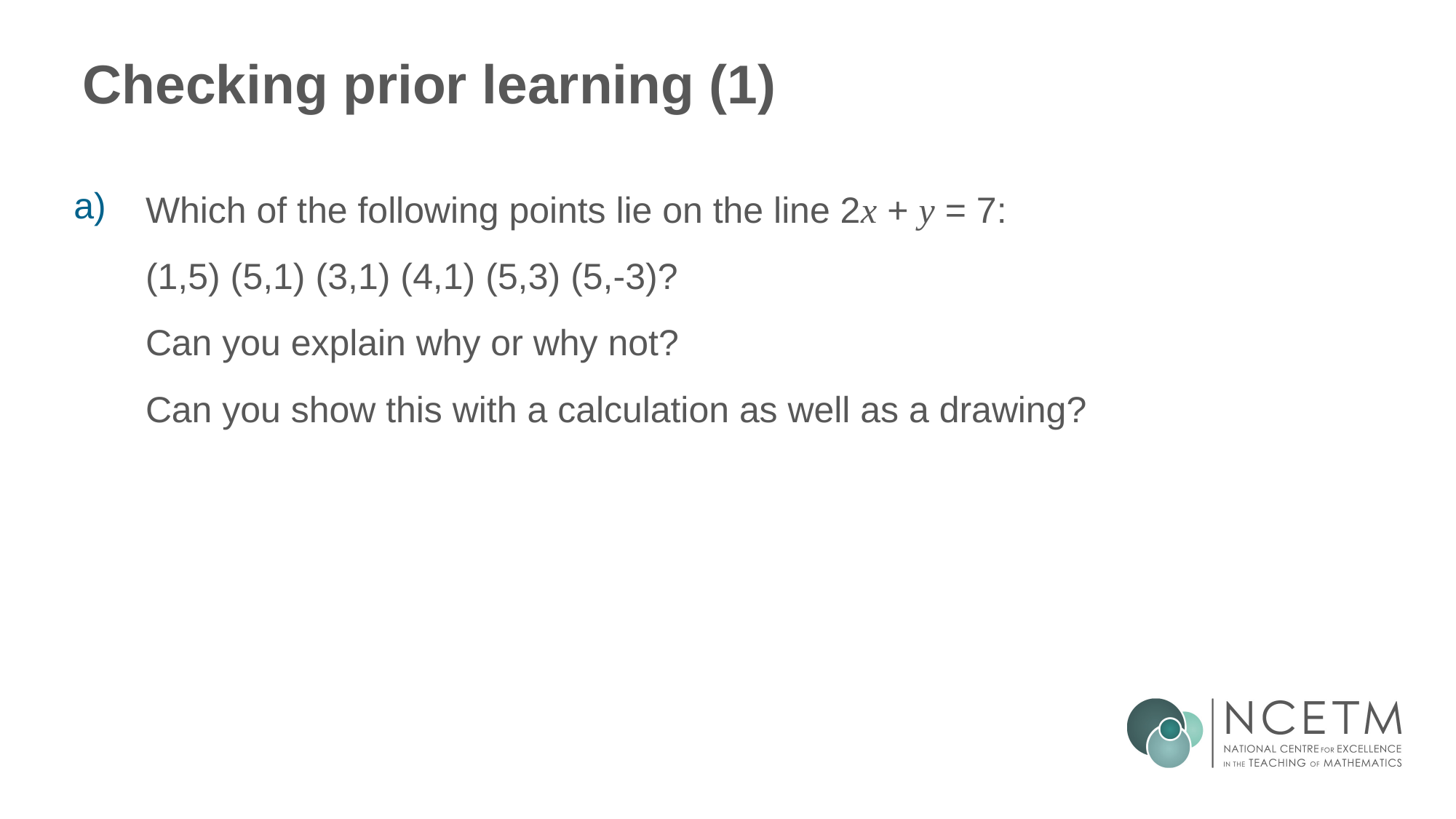

# Checking prior learning (1)
a)
Which of the following points lie on the line 2x + y = 7:
(1,5) (5,1) (3,1) (4,1) (5,3) (5,-3)?
Can you explain why or why not?
Can you show this with a calculation as well as a drawing?